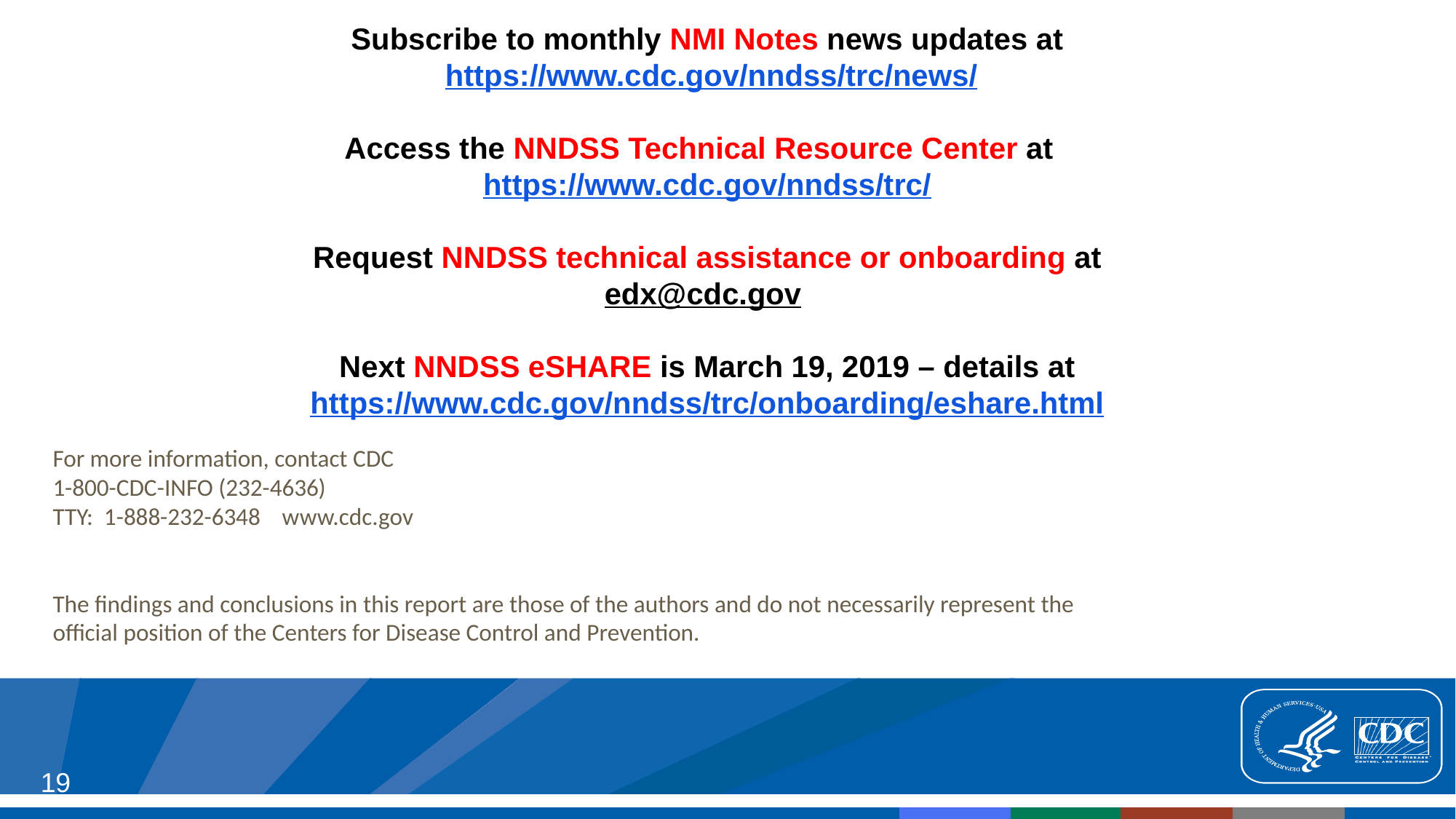

Subscribe to monthly NMI Notes news updates at
 https://www.cdc.gov/nndss/trc/news/

Access the NNDSS Technical Resource Center at
https://www.cdc.gov/nndss/trc/

Request NNDSS technical assistance or onboarding at
edx@cdc.gov

Next NNDSS eSHARE is March 19, 2019 – details at
 https://www.cdc.gov/nndss/trc/onboarding/eshare.html